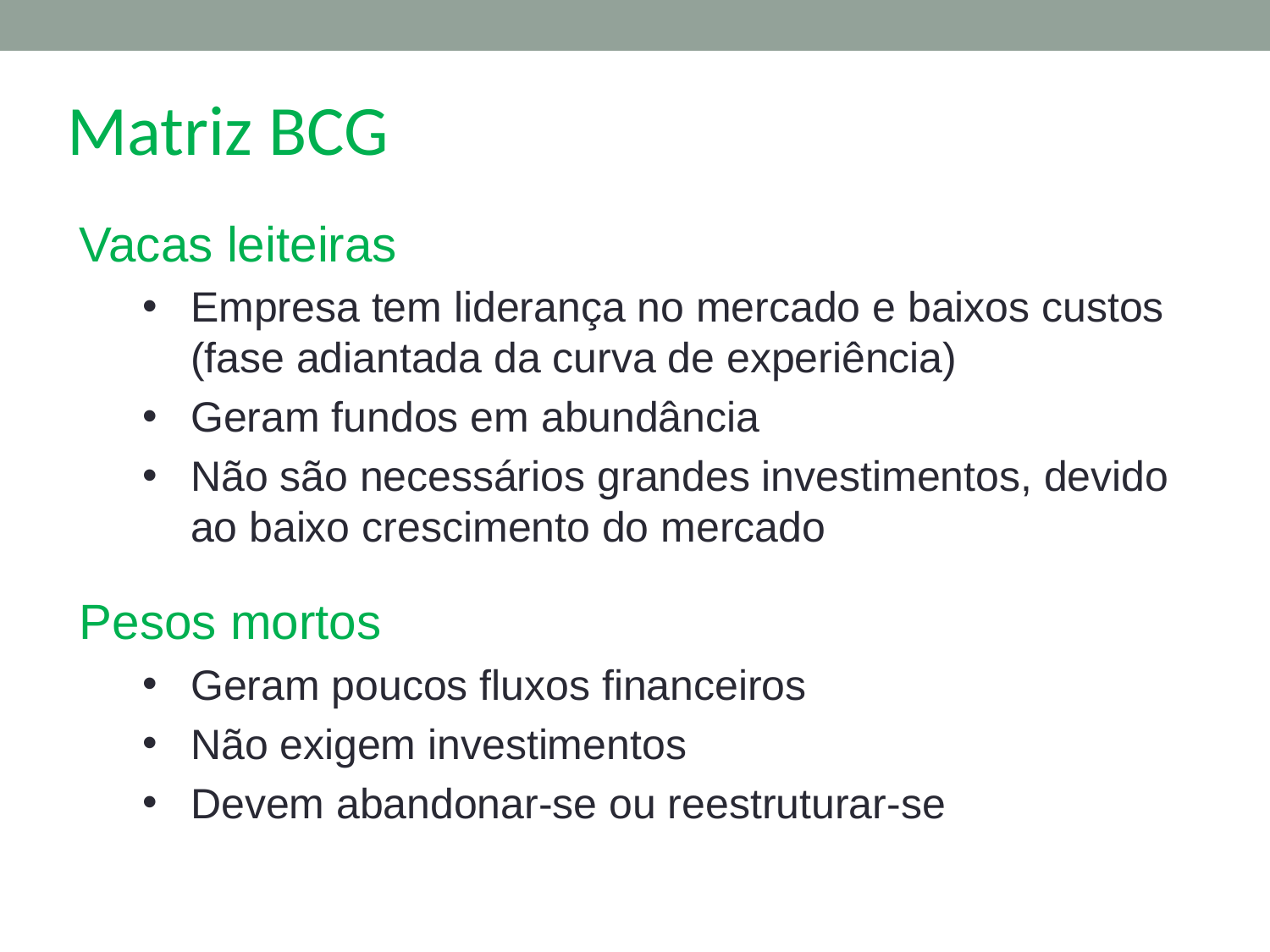

Matriz BCG
Vacas leiteiras
Empresa tem liderança no mercado e baixos custos (fase adiantada da curva de experiência)
Geram fundos em abundância
Não são necessários grandes investimentos, devido ao baixo crescimento do mercado

Pesos mortos
Geram poucos fluxos financeiros
Não exigem investimentos
Devem abandonar-se ou reestruturar-se